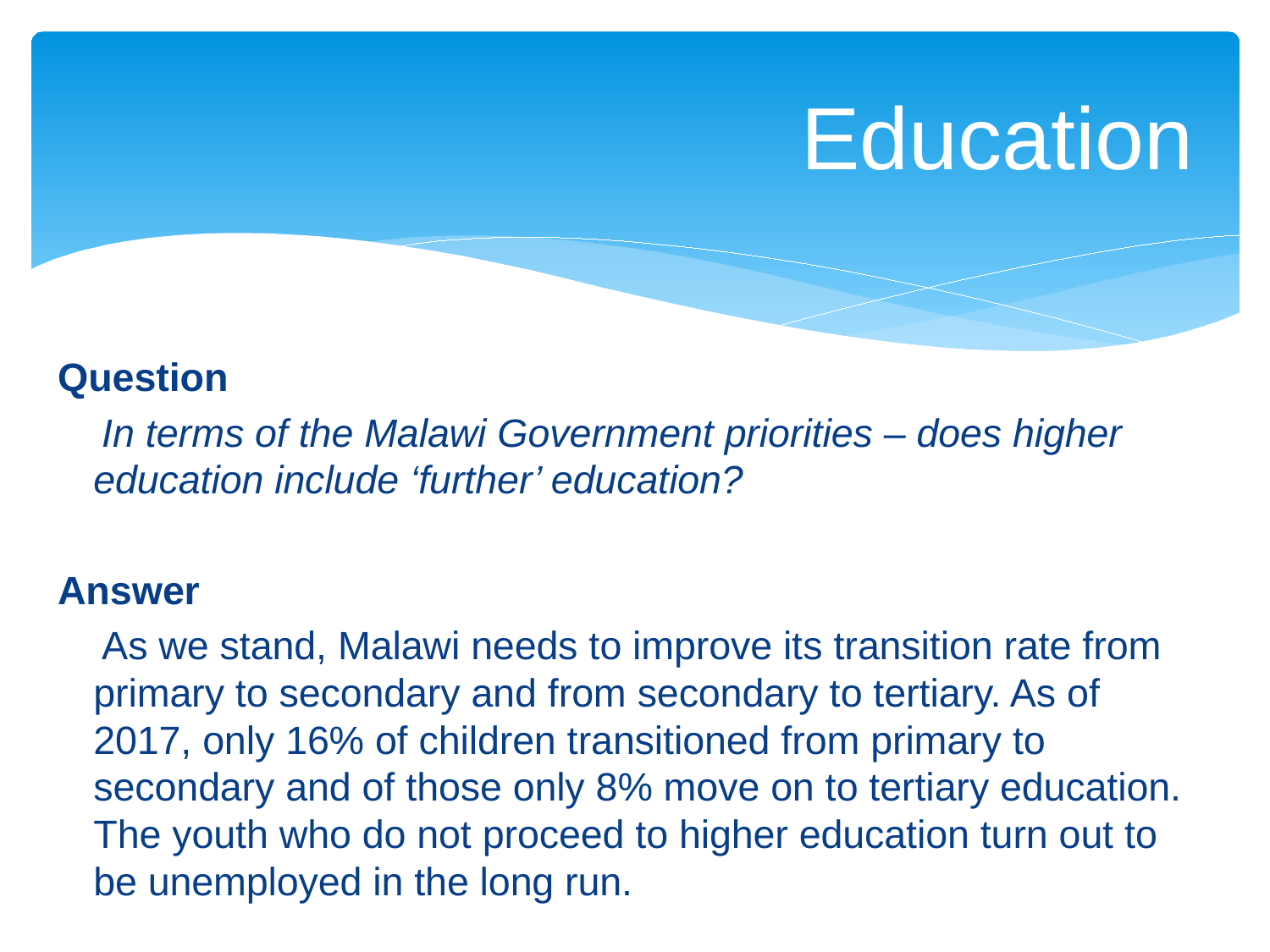

# Education
Question
    In terms of the Malawi Government priorities – does higher education include ‘further’ education?

Answer
    As we stand, Malawi needs to improve its transition rate from primary to secondary and from secondary to tertiary. As of 2017, only 16% of children transitioned from primary to secondary and of those only 8% move on to tertiary education. The youth who do not proceed to higher education turn out to be unemployed in the long run.